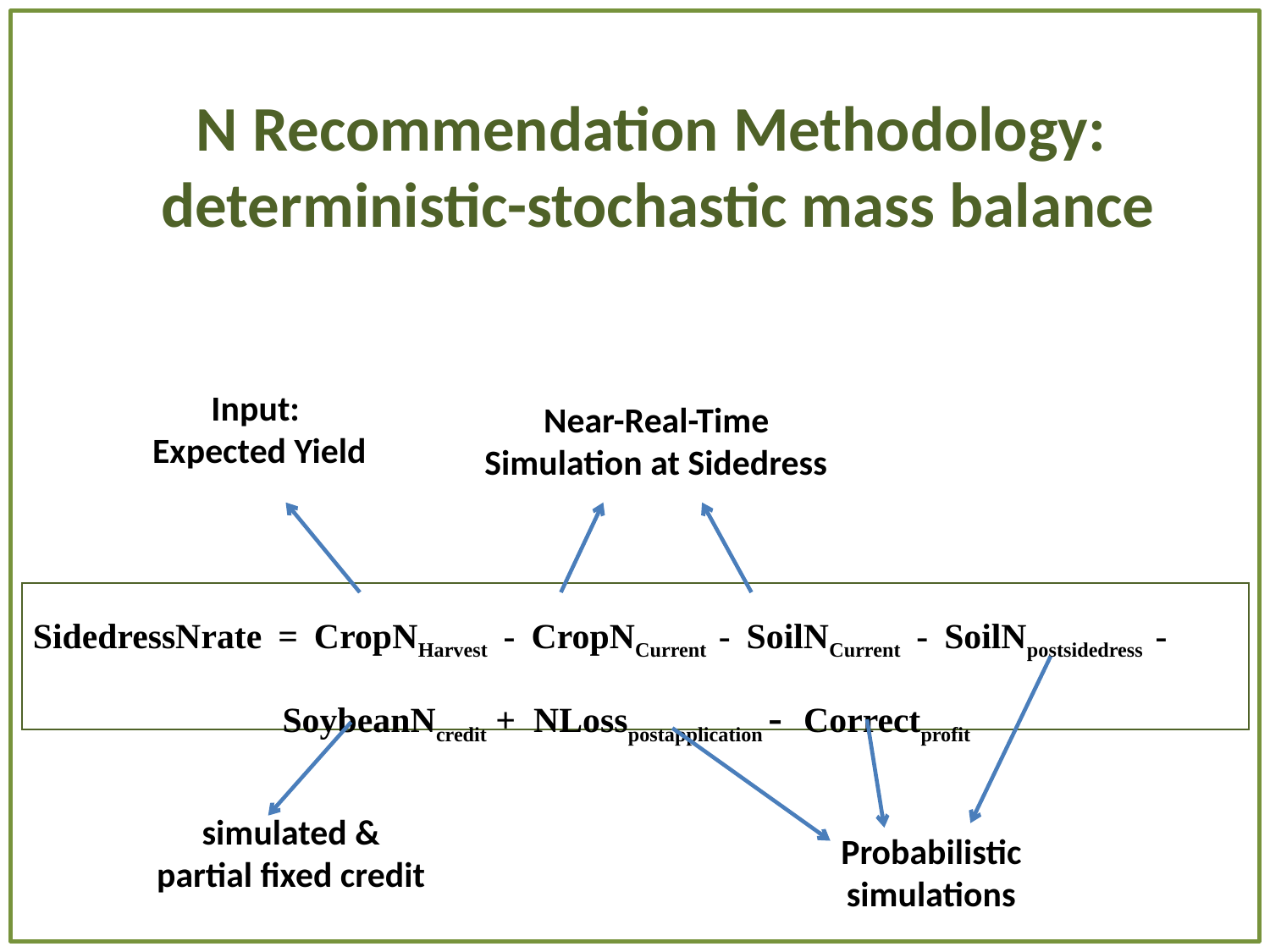

# N Recommendation Methodology: deterministic-stochastic mass balance
Input:
Expected Yield
Near-Real-Time
Simulation at Sidedress
 SidedressNrate = CropNHarvest - CropNCurrent - SoilNCurrent - SoilNpostsidedress - 			SoybeanNcredit +  NLosspostapplication -  Correctprofit
simulated & partial fixed credit
Probabilistic simulations